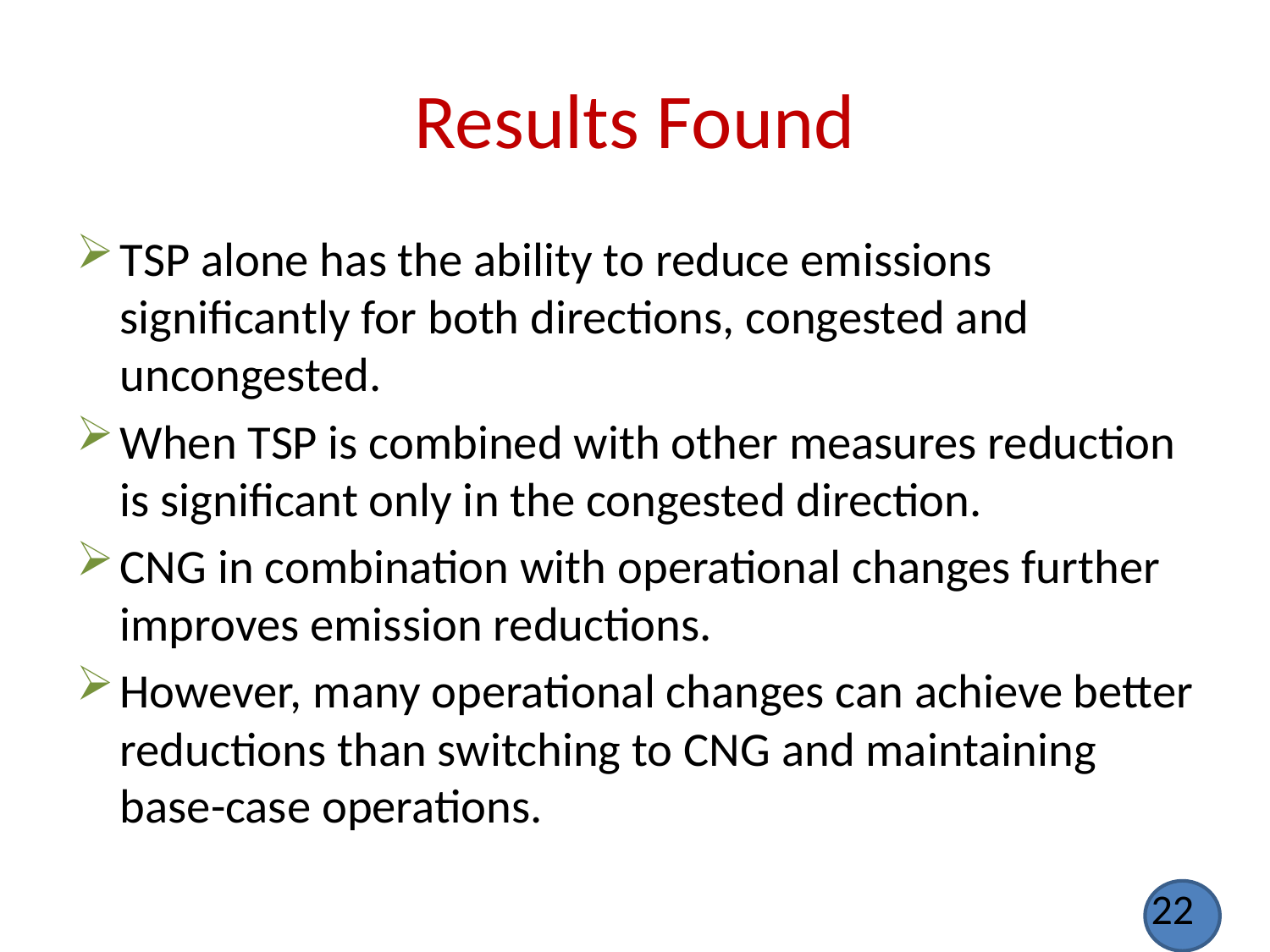

# Results Found
TSP alone has the ability to reduce emissions significantly for both directions, congested and uncongested.
When TSP is combined with other measures reduction is significant only in the congested direction.
CNG in combination with operational changes further improves emission reductions.
However, many operational changes can achieve better reductions than switching to CNG and maintaining base-case operations.

22